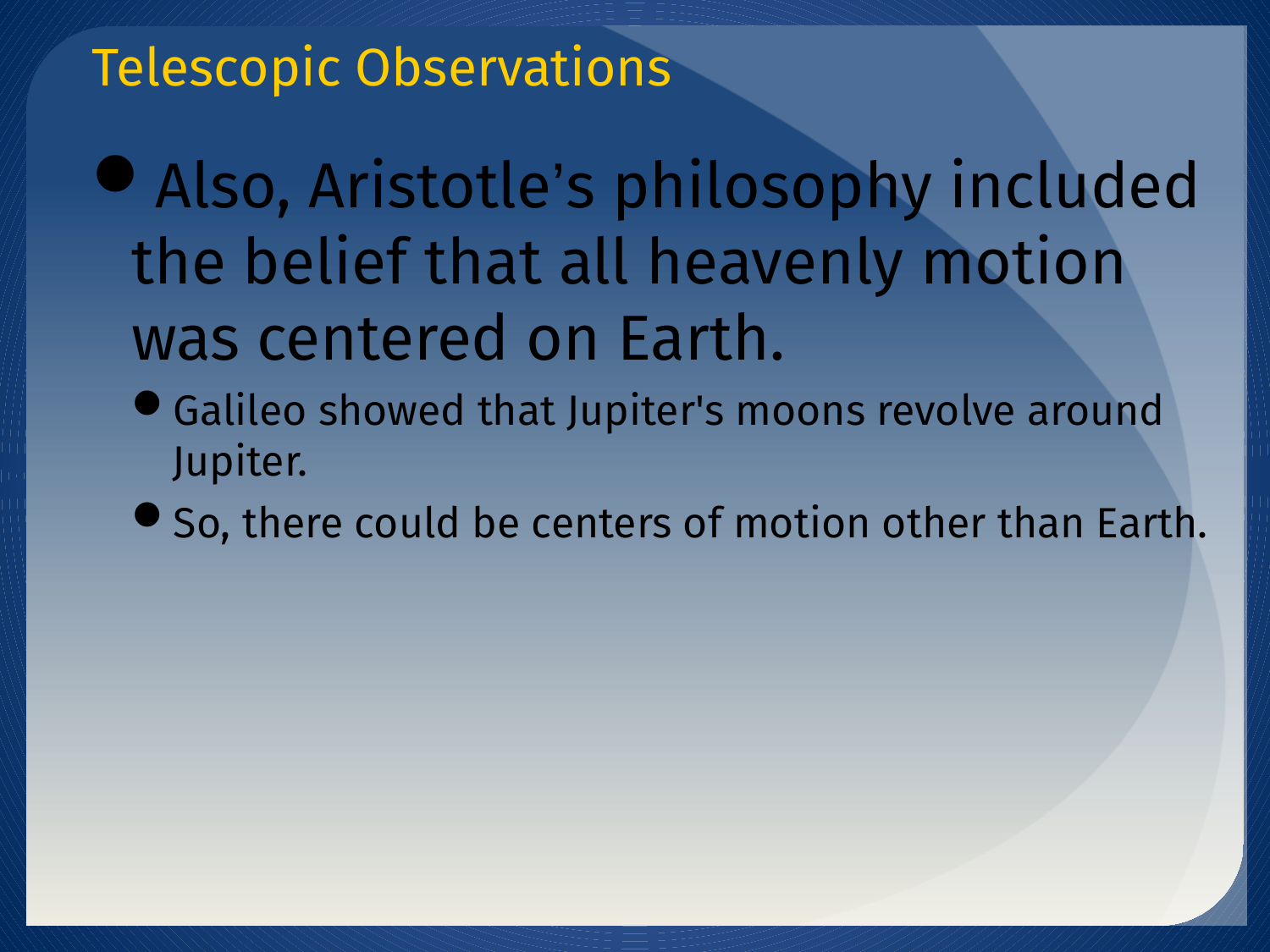

# Telescopic Observations
Also, Aristotle’s philosophy included the belief that all heavenly motion was centered on Earth.
Galileo showed that Jupiter's moons revolve around Jupiter.
So, there could be centers of motion other than Earth.